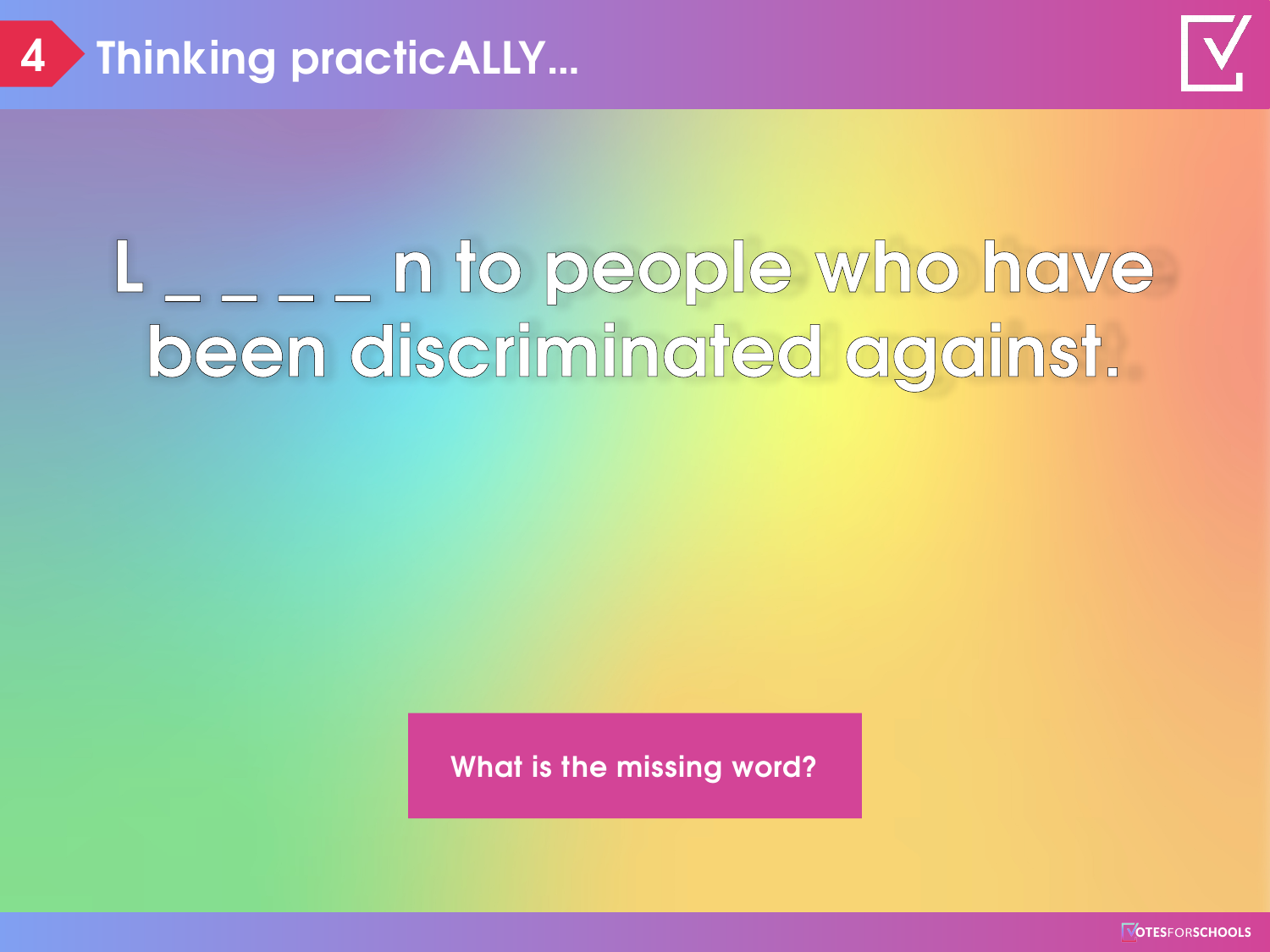

4
Thinking practicALLY…
L _ _ _ _ n to people who have been discriminated against.
What is the missing word?